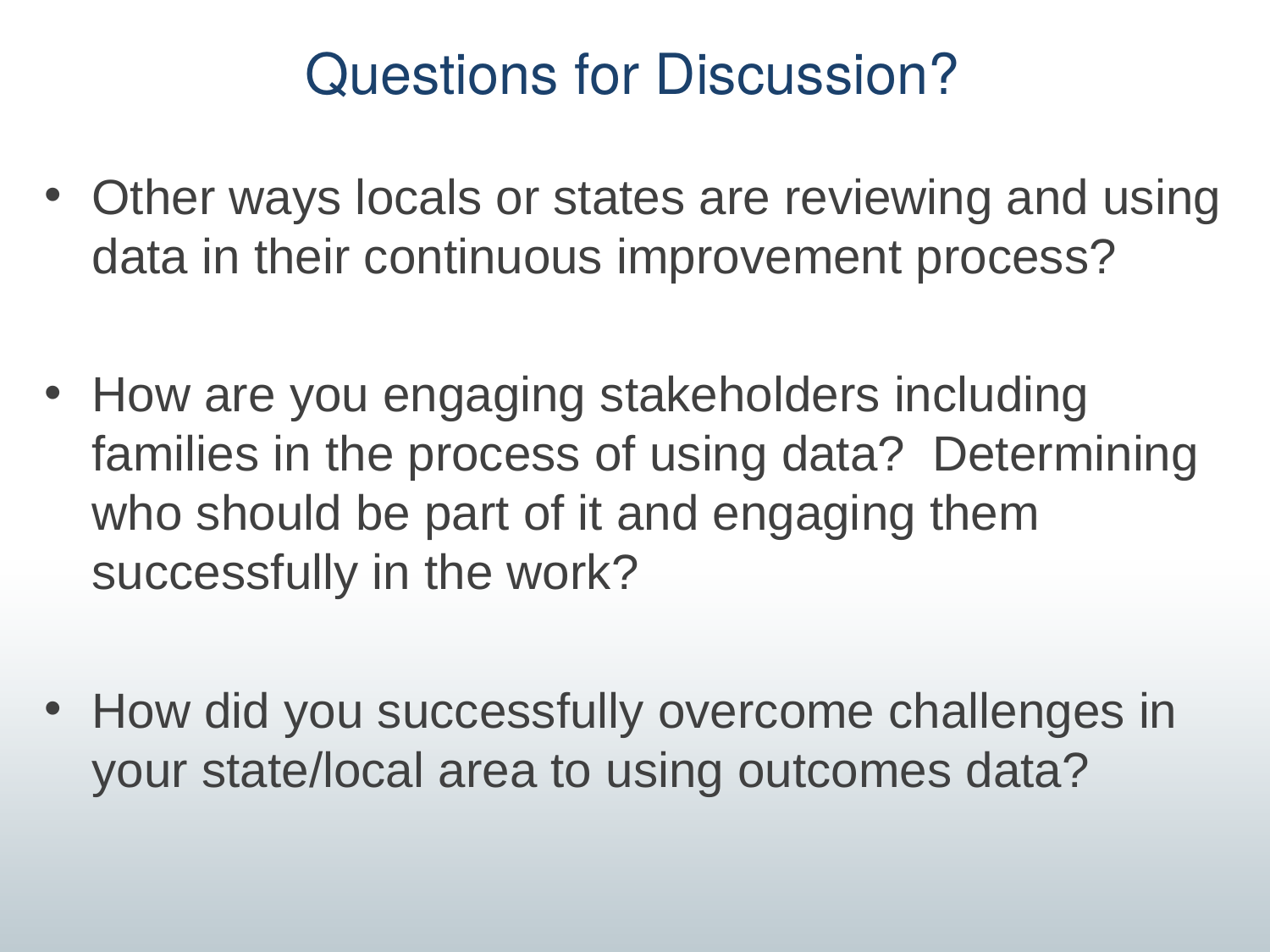

# Questions for Discussion?
Other ways locals or states are reviewing and using data in their continuous improvement process?

How are you engaging stakeholders including families in the process of using data?  Determining who should be part of it and engaging them successfully in the work?

How did you successfully overcome challenges in your state/local area to using outcomes data?